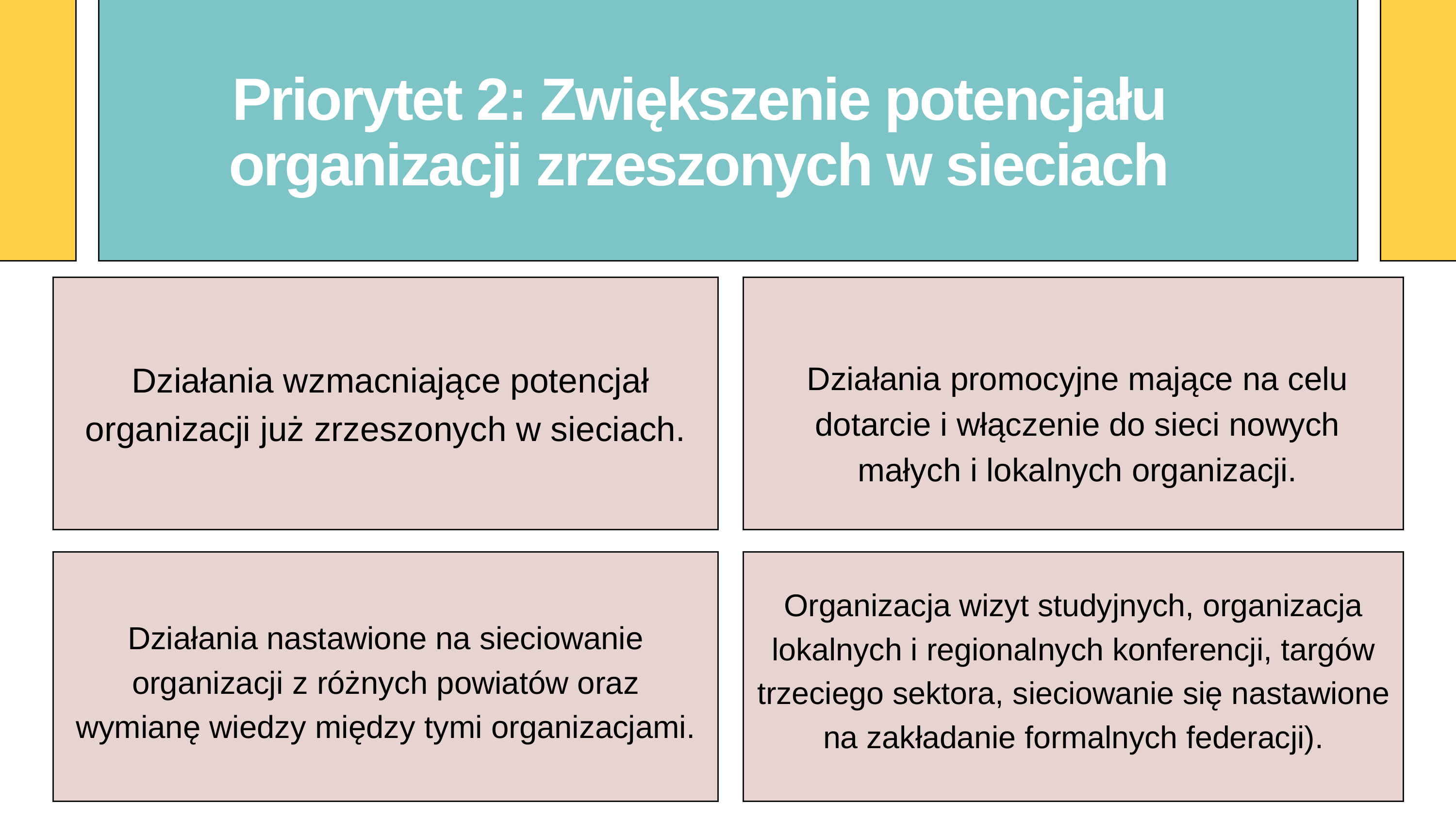

Priorytet 2: Zwiększenie potencjału organizacji zrzeszonych w sieciach

 Działania wzmacniające potencjał organizacji już zrzeszonych w sieciach.

Działania promocyjne mające na celu dotarcie i włączenie do sieci nowych małych i lokalnych organizacji.

Organizacja wizyt studyjnych, organizacja lokalnych i regionalnych konferencji, targów trzeciego sektora, sieciowanie się nastawione na zakładanie formalnych federacji).
Działania nastawione na sieciowanie organizacji z różnych powiatów oraz wymianę wiedzy między tymi organizacjami.